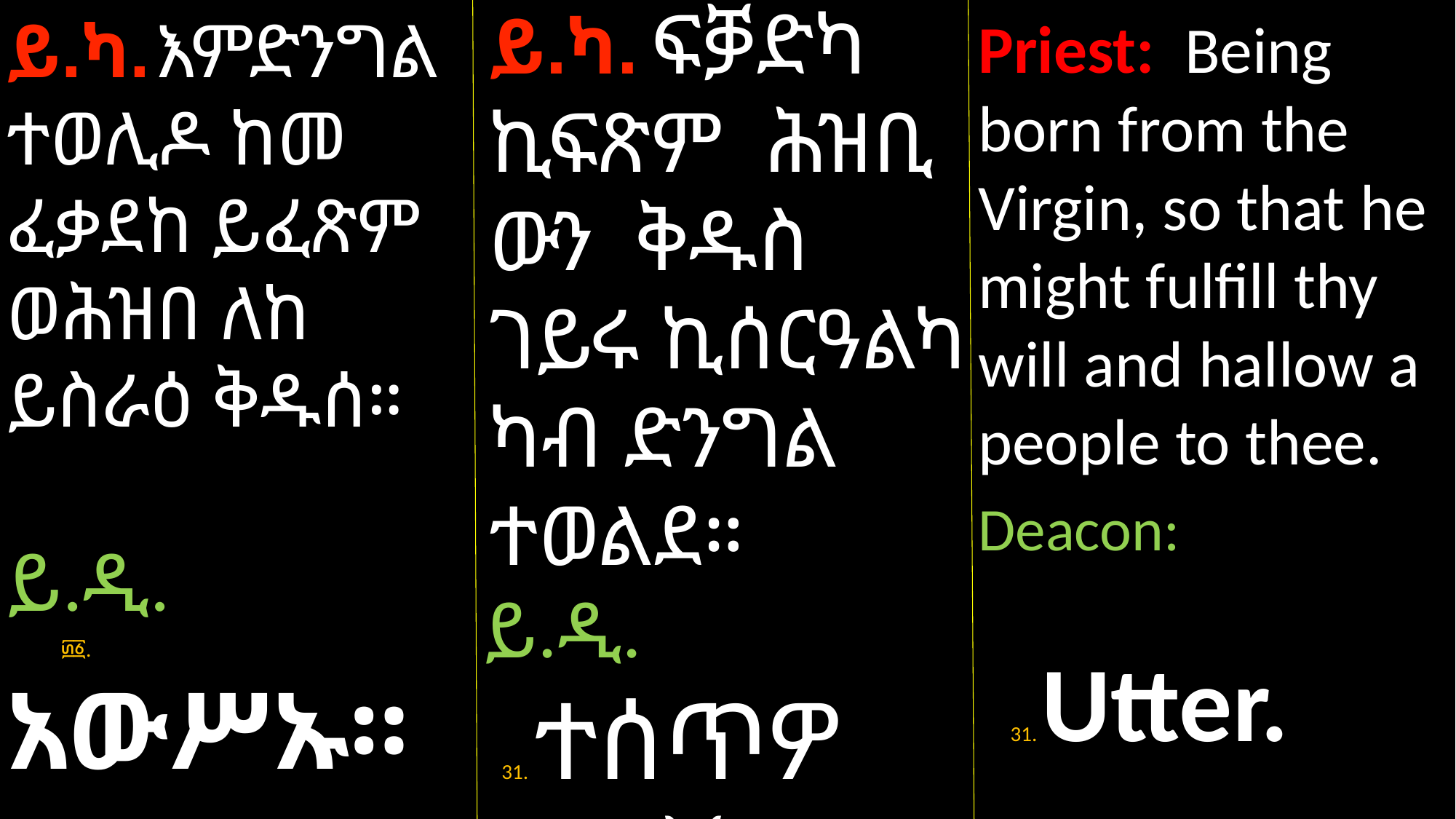

ይ.ካ.  ፍቓድካ ኪፍጽም  ሕዝቢ ውን  ቅዱስ ገይሩ ኪሰርዓልካ ካብ ድንግል ተወልደ።
ይ.ዲ.
 31. ተሰጥዎ
    ተቐበሉ።
ይ.ካ. እምድንግል ተወሊዶ ከመ ፈቃደከ ይፈጽም ወሕዝበ ለከ ይስራዕ ቅዱሰ።

ይ.ዲ.
          ፴፩. አውሥኡ።
Priest:  Being born from the Virgin, so that he might fulfill thy will and hallow a people to thee.
Deacon:
  31. Utter.